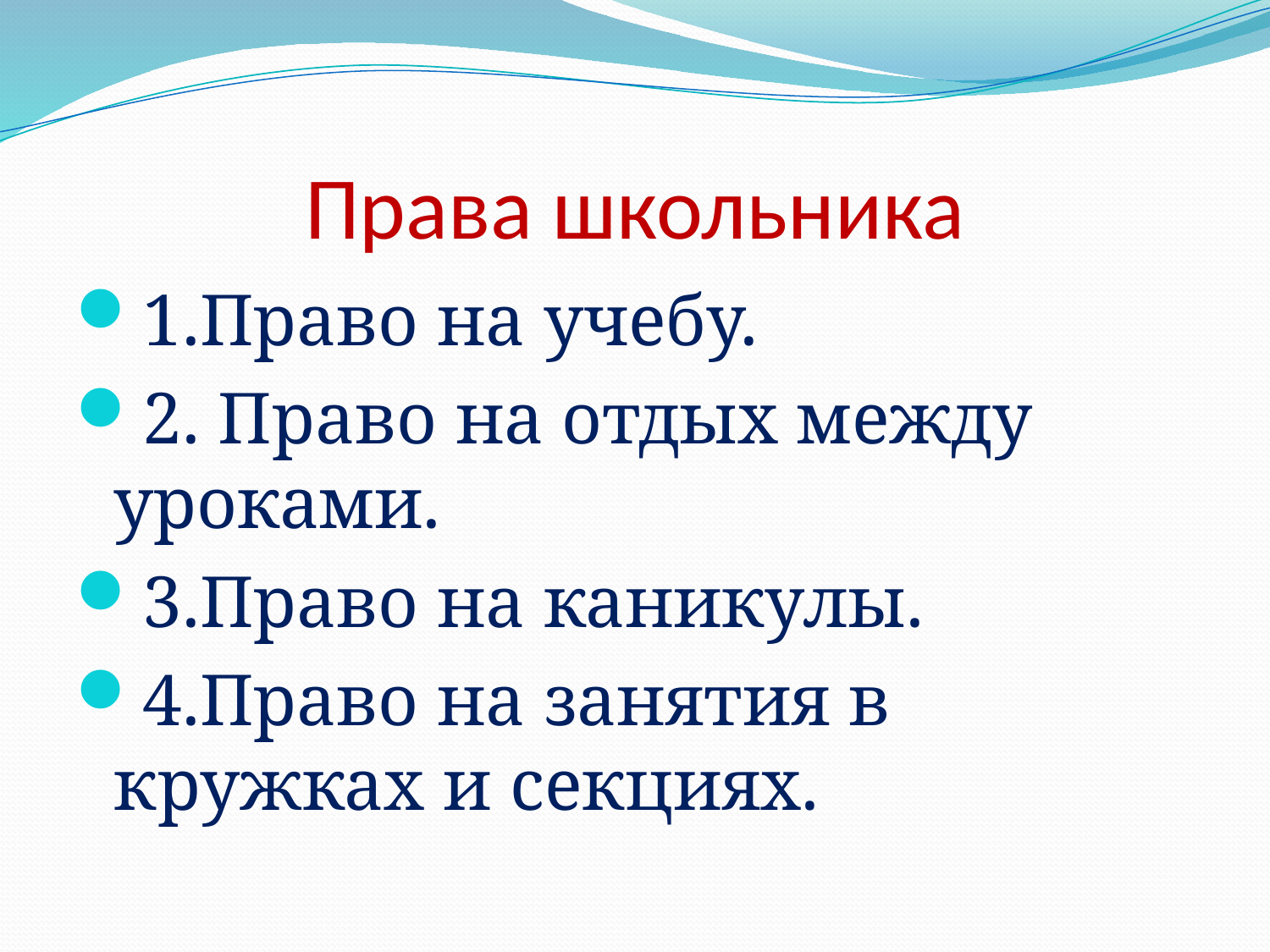

# Права школьника
1.Право на учебу.
2. Право на отдых между уроками.
3.Право на каникулы.
4.Право на занятия в кружках и секциях.